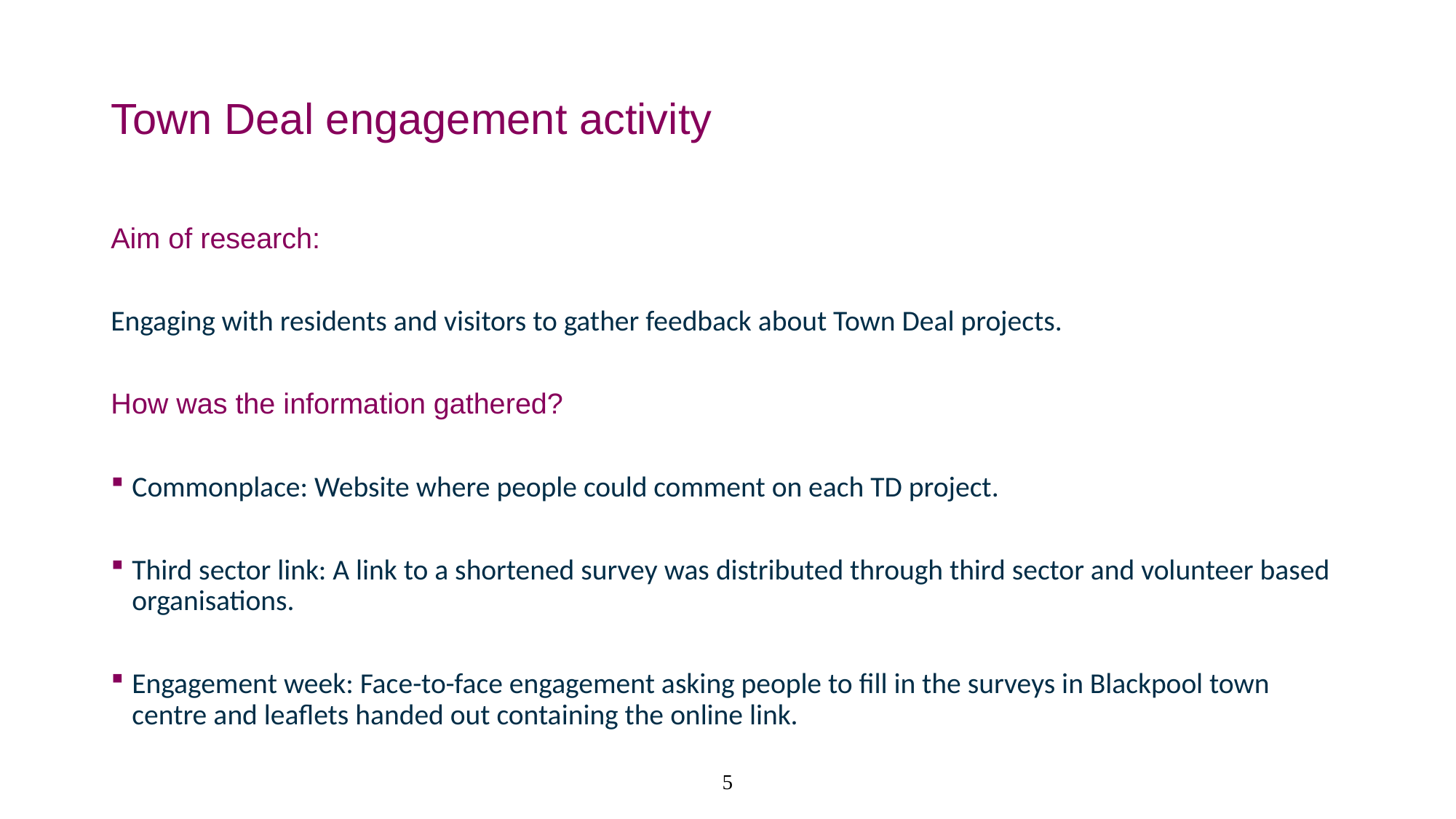

# Town Deal engagement activity
Aim of research:

Engaging with residents and visitors to gather feedback about Town Deal projects.

How was the information gathered?

Commonplace: Website where people could comment on each TD project.

Third sector link: A link to a shortened survey was distributed through third sector and volunteer based organisations.

Engagement week: Face-to-face engagement asking people to fill in the surveys in Blackpool town centre and leaflets handed out containing the online link.

5